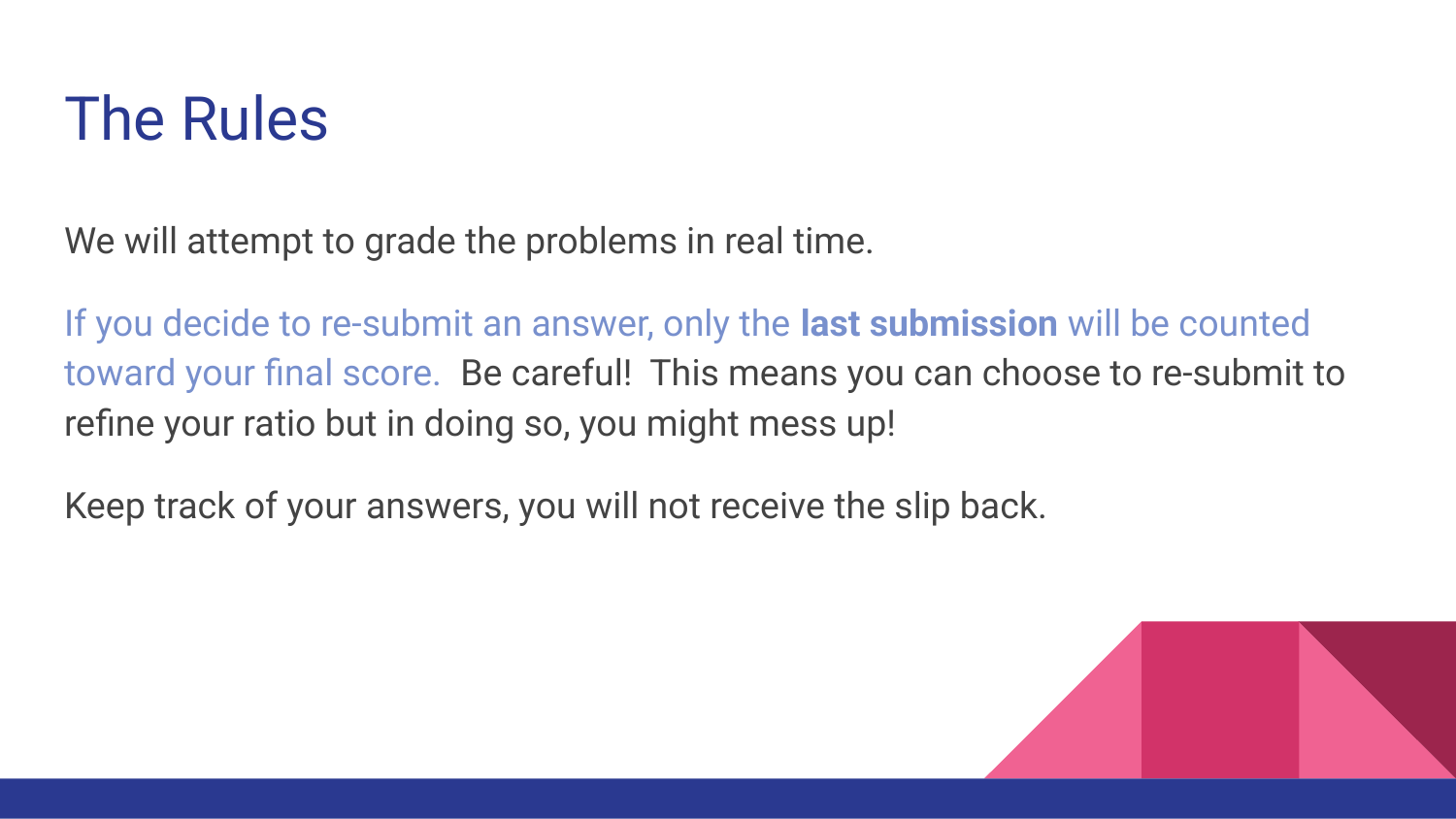

# The Rules
We will attempt to grade the problems in real time.
If you decide to re-submit an answer, only the last submission will be counted toward your final score.  Be careful!  This means you can choose to re-submit to refine your ratio but in doing so, you might mess up!
Keep track of your answers, you will not receive the slip back.